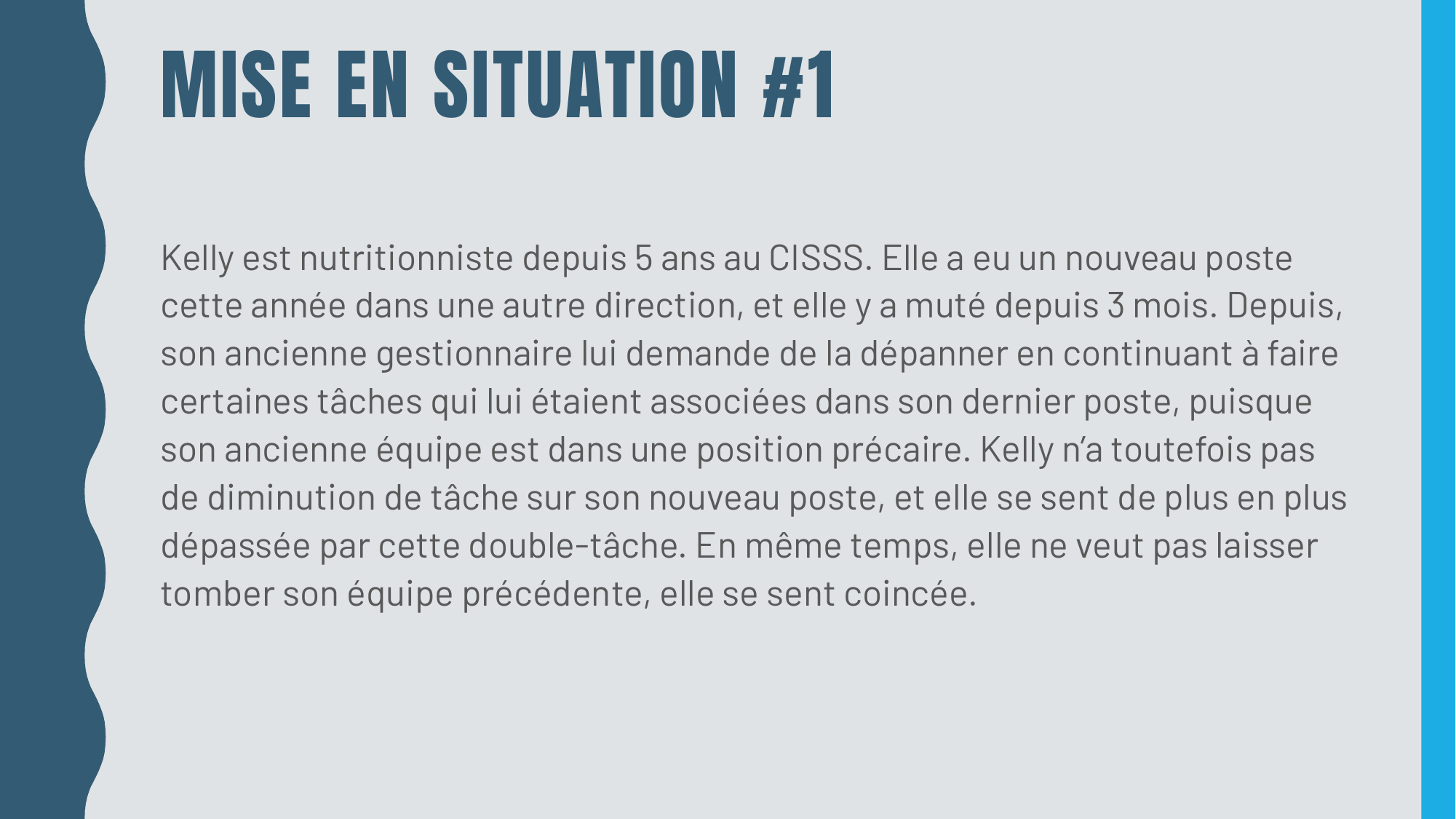

# Mise en situation #1
Kelly est nutritionniste depuis 5 ans au CISSS. Elle a eu un nouveau poste cette année dans une autre direction, et elle y a muté depuis 3 mois. Depuis, son ancienne gestionnaire lui demande de la dépanner en continuant à faire certaines tâches qui lui étaient associées dans son dernier poste, puisque son ancienne équipe est dans une position précaire. Kelly n’a toutefois pas de diminution de tâche sur son nouveau poste, et elle se sent de plus en plus dépassée par cette double-tâche. En même temps, elle ne veut pas laisser tomber son équipe précédente, elle se sent coincée.